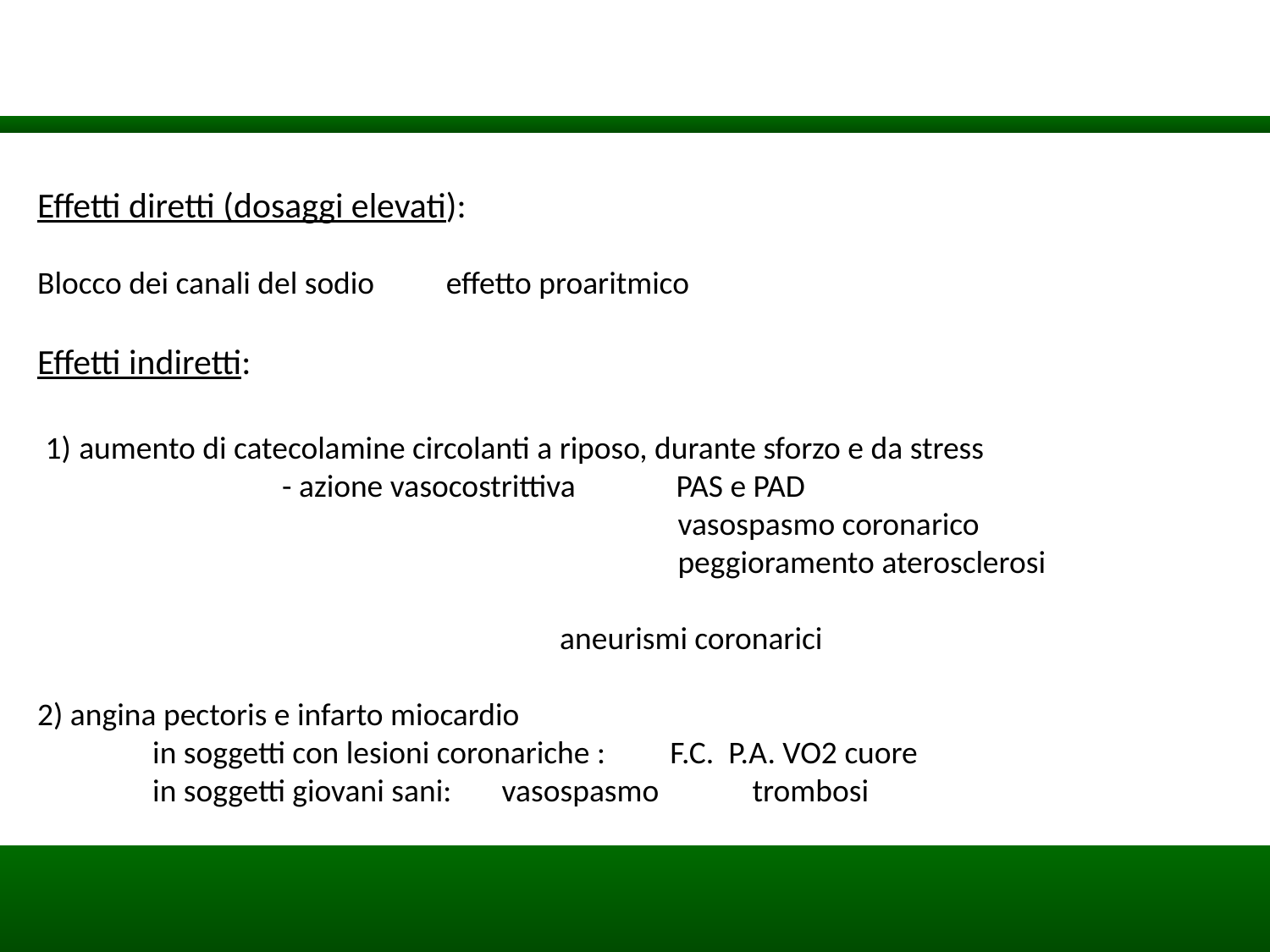

Effetti diretti (dosaggi elevati):

Blocco dei canali del sodio          effetto proaritmico

Effetti indiretti:

 1) aumento di catecolamine circolanti a riposo, durante sforzo e da stress
                                  - azione vasocostrittiva              PAS e PAD
                                                                                         vasospasmo coronarico
                                                                                         peggioramento aterosclerosi                                                                                                                                                                            					  aneurismi coronarici

2) angina pectoris e infarto miocardio
                in soggetti con lesioni coronariche :         F.C.  P.A. VO2 cuore
                in soggetti giovani sani:       vasospasmo             trombosi